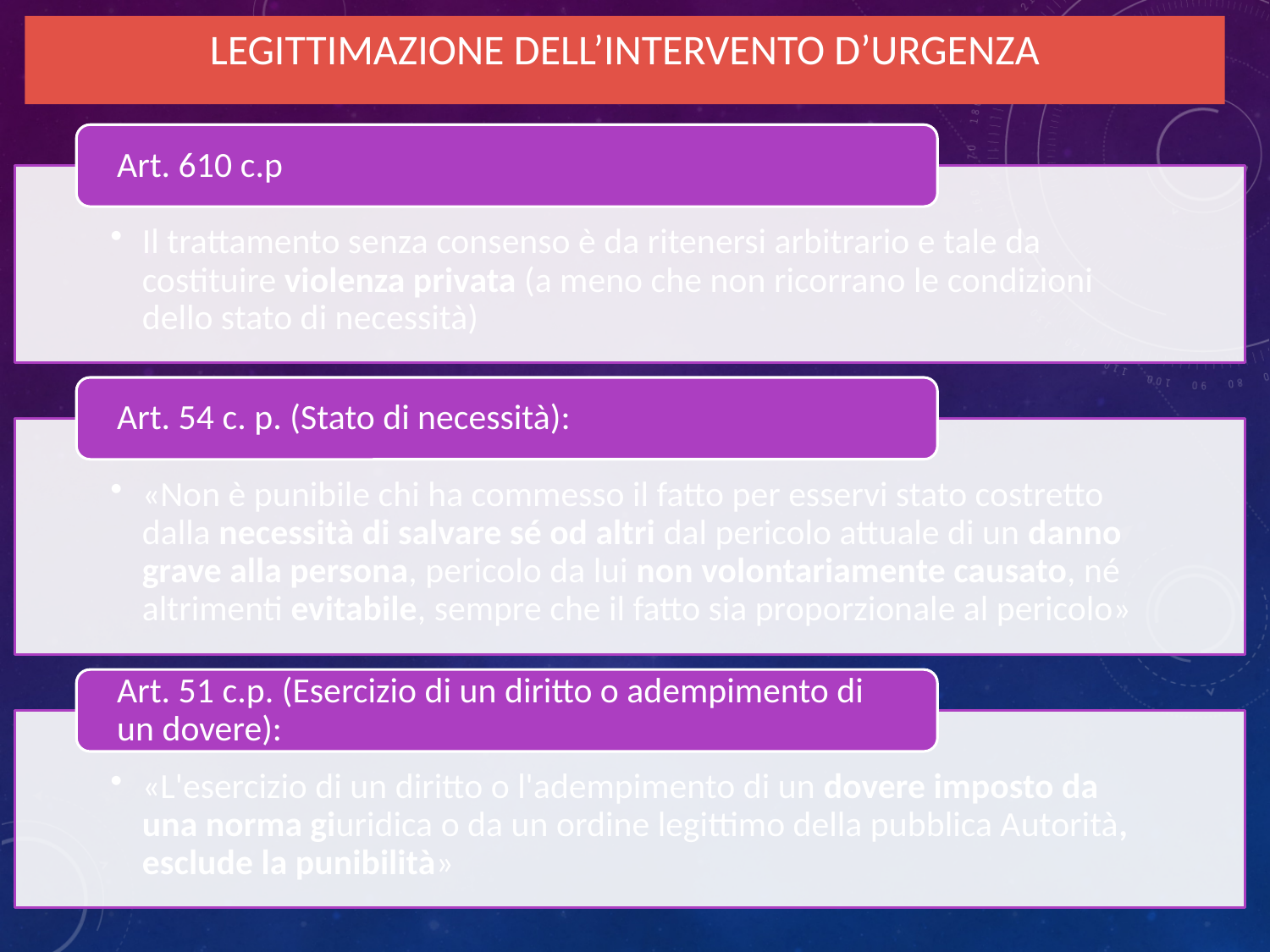

LEGITTIMAZIONE DELL’INTERVENTO D’URGENZA
Il trattamento senza consenso è da ritenersi arbitrario e tale da costituire violenza privata (a meno che non ricorrano le condizioni dello stato di necessità)
Art. 610 c.p
«Non è punibile chi ha commesso il fatto per esservi stato costretto dalla necessità di salvare sé od altri dal pericolo attuale di un danno grave alla persona, pericolo da lui non volontariamente causato, né altrimenti evitabile, sempre che il fatto sia proporzionale al pericolo»
Art. 54 c. p. (Stato di necessità):
«L'esercizio di un diritto o l'adempimento di un dovere imposto da una norma giuridica o da un ordine legittimo della pubblica Autorità, esclude la punibilità»
Art. 51 c.p. (Esercizio di un diritto o adempimento di un dovere):